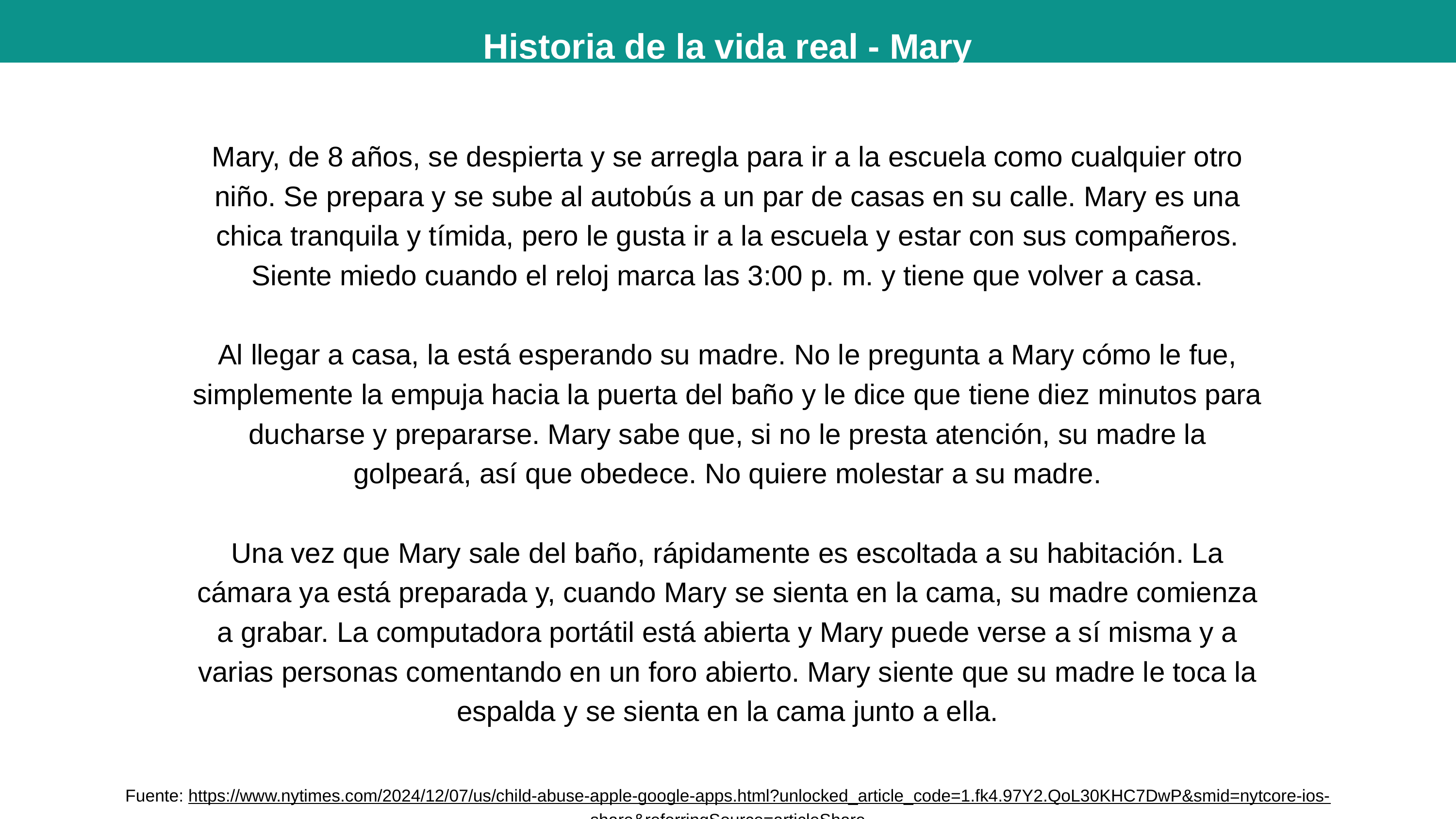

Historia de la vida real - Mary
Mary, de 8 años, se despierta y se arregla para ir a la escuela como cualquier otro niño. Se prepara y se sube al autobús a un par de casas en su calle. Mary es una chica tranquila y tímida, pero le gusta ir a la escuela y estar con sus compañeros. Siente miedo cuando el reloj marca las 3:00 p. m. y tiene que volver a casa.

Al llegar a casa, la está esperando su madre. No le pregunta a Mary cómo le fue, simplemente la empuja hacia la puerta del baño y le dice que tiene diez minutos para ducharse y prepararse. Mary sabe que, si no le presta atención, su madre la golpeará, así que obedece. No quiere molestar a su madre.

Una vez que Mary sale del baño, rápidamente es escoltada a su habitación. La cámara ya está preparada y, cuando Mary se sienta en la cama, su madre comienza a grabar. La computadora portátil está abierta y Mary puede verse a sí misma y a varias personas comentando en un foro abierto. Mary siente que su madre le toca la espalda y se sienta en la cama junto a ella.
Fuente: https://www.nytimes.com/2024/12/07/us/child-abuse-apple-google-apps.html?unlocked_article_code=1.fk4.97Y2.QoL30KHC7DwP&smid=nytcore-ios-share&referringSource=articleShare